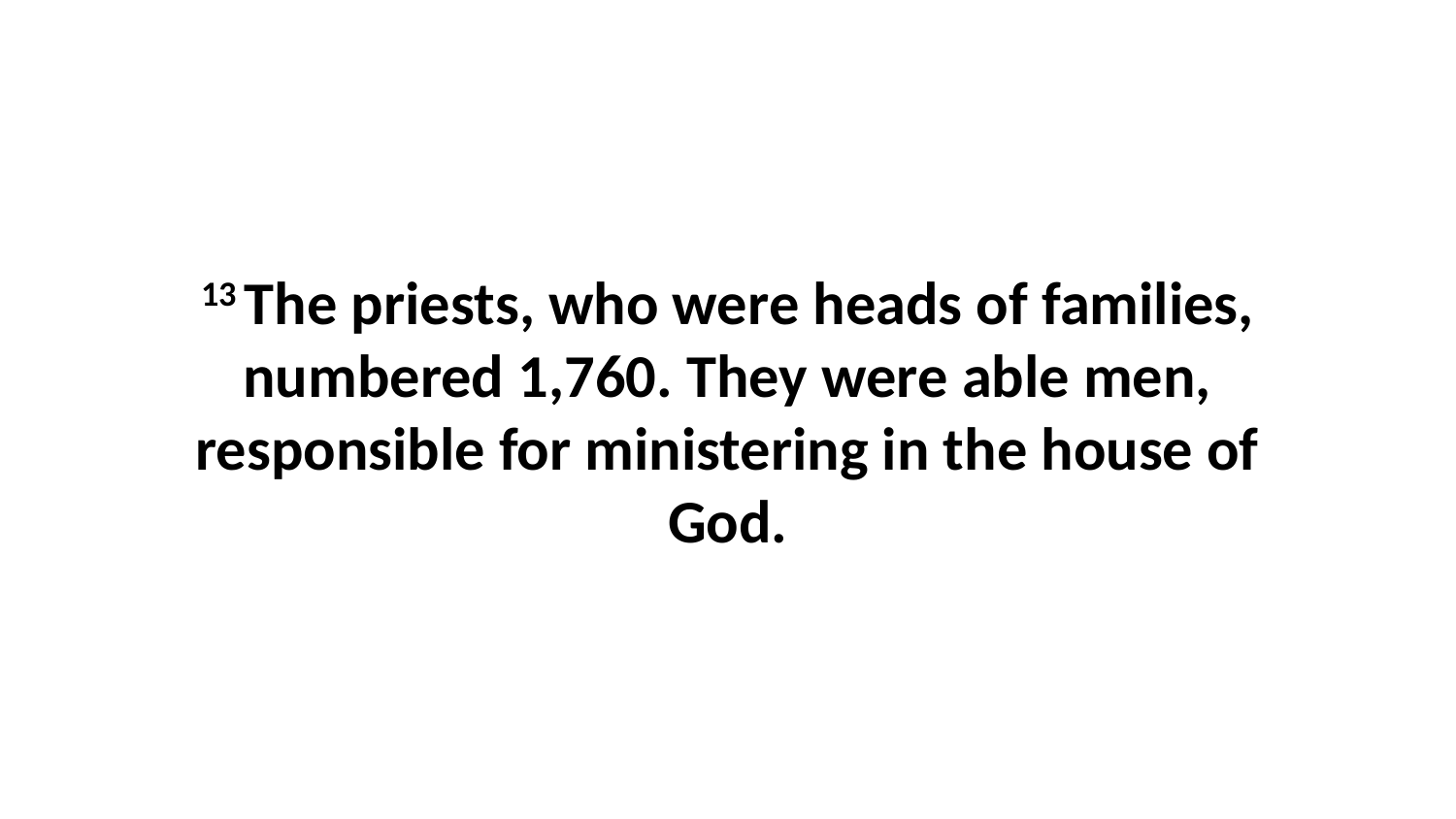

13 The priests, who were heads of families, numbered 1,760. They were able men, responsible for ministering in the house of God.